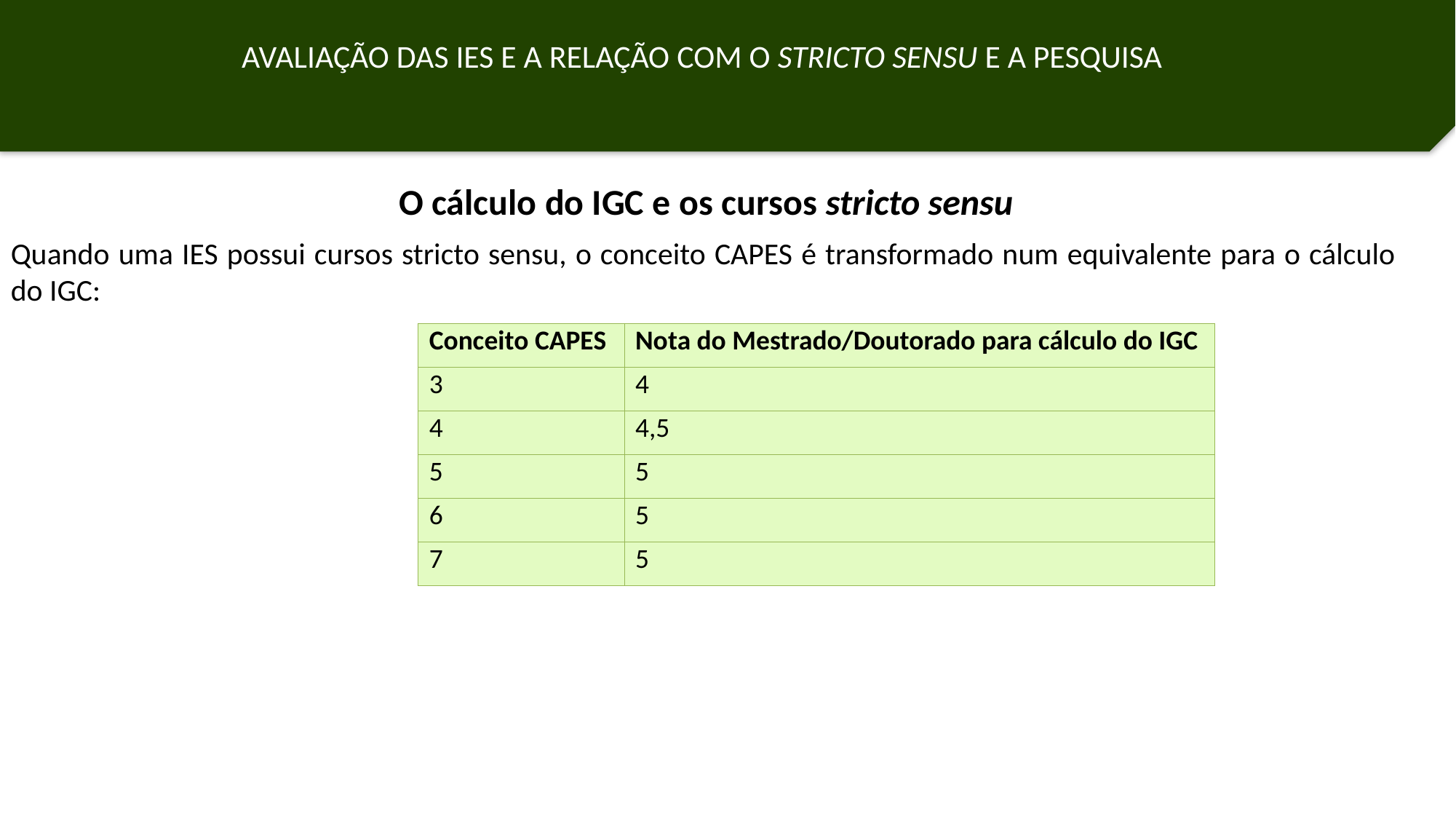

AVALIAÇÃO DAS IES E A RELAÇÃO COM O STRICTO SENSU E A PESQUISA
O cálculo do IGC e os cursos stricto sensu
Quando uma IES possui cursos stricto sensu, o conceito CAPES é transformado num equivalente para o cálculo do IGC:
| Conceito CAPES | Nota do Mestrado/Doutorado para cálculo do IGC |
| --- | --- |
| 3 | 4 |
| 4 | 4,5 |
| 5 | 5 |
| 6 | 5 |
| 7 | 5 |